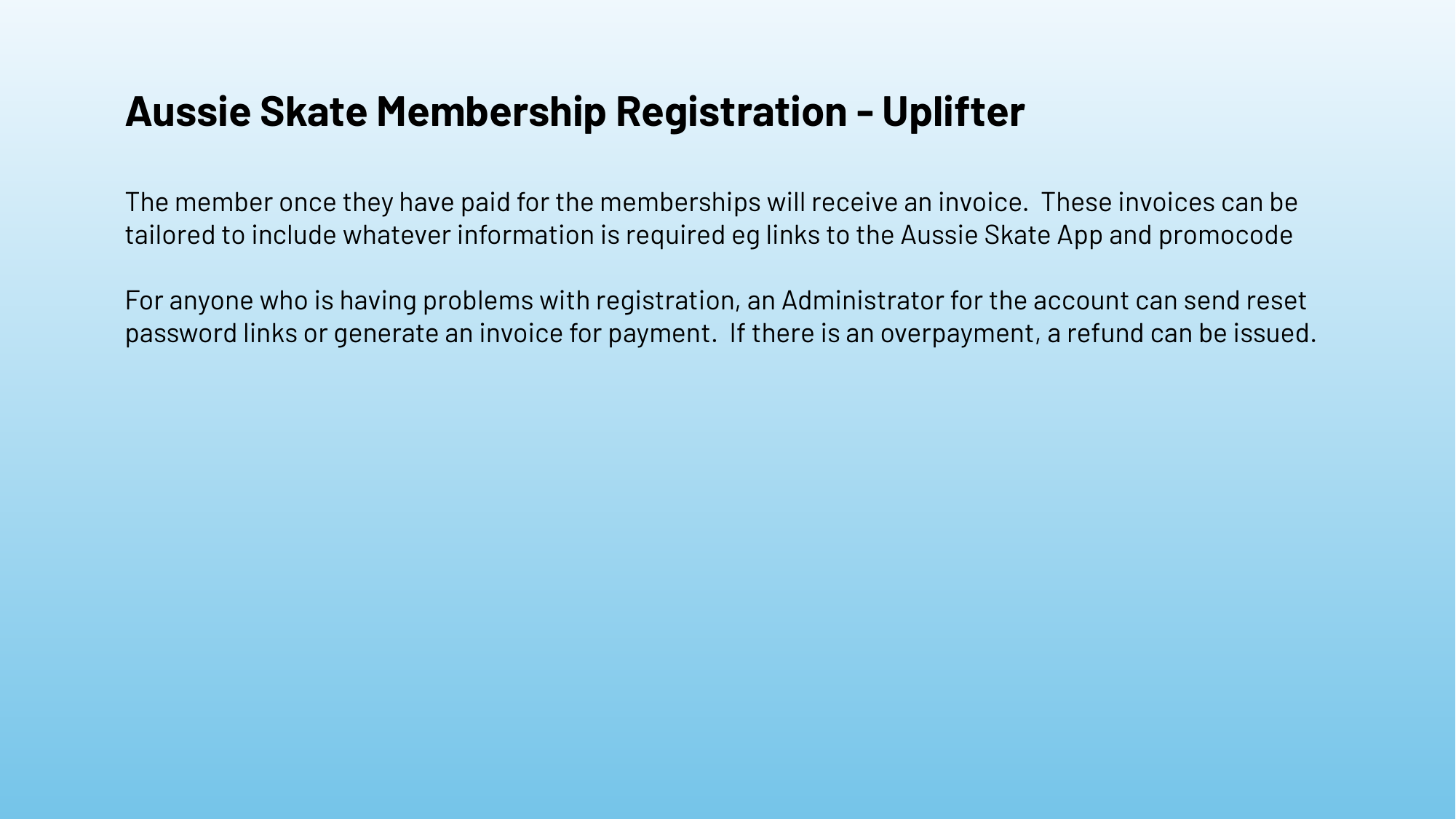

Aussie Skate Membership Registration - Uplifter
The member once they have paid for the memberships will receive an invoice.  These invoices can be tailored to include whatever information is required eg links to the Aussie Skate App and promocode

For anyone who is having problems with registration, an Administrator for the account can send reset password links or generate an invoice for payment.  If there is an overpayment, a refund can be issued.